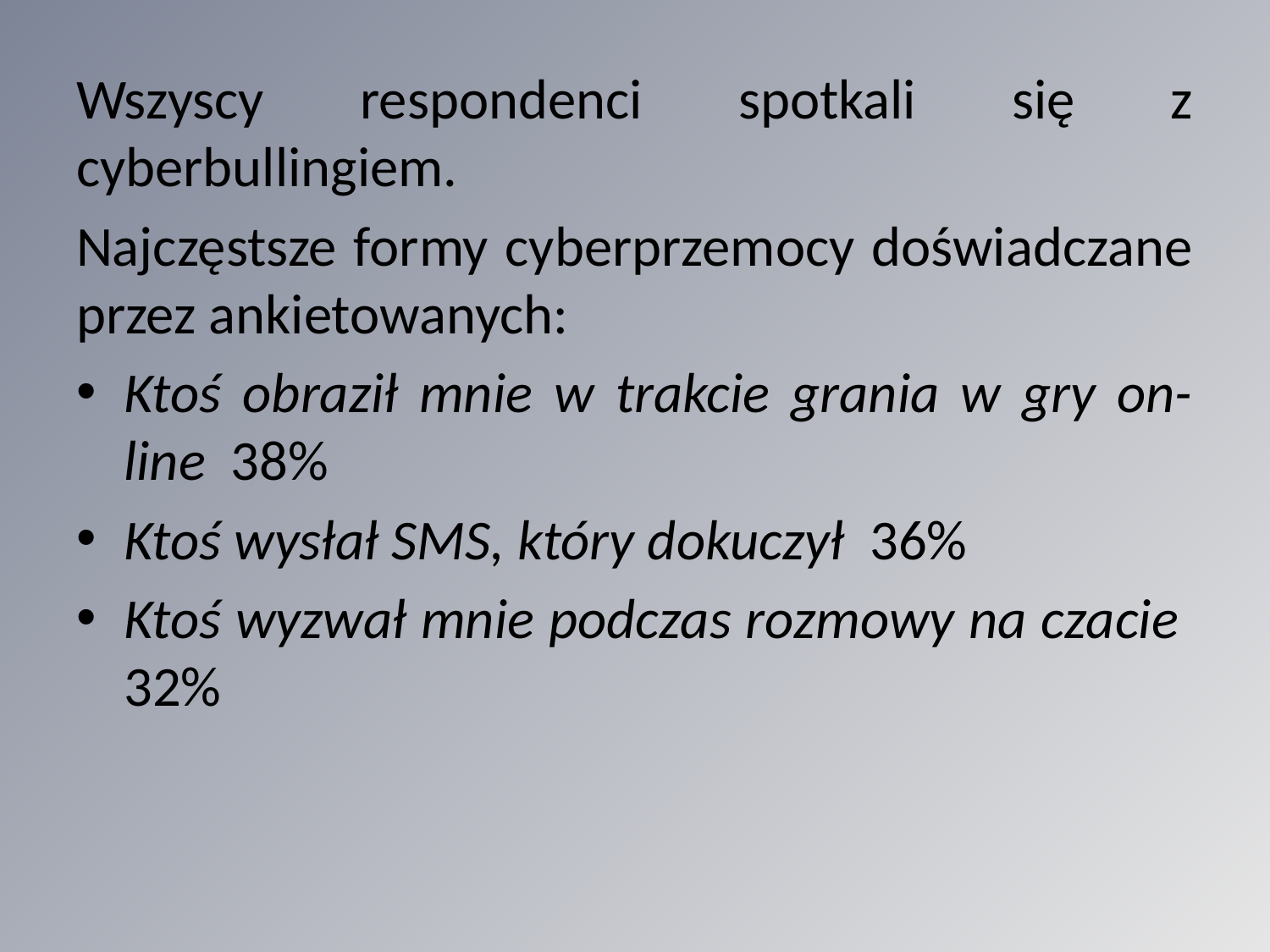

Wszyscy respondenci spotkali się z cyberbullingiem.
Najczęstsze formy cyberprzemocy doświadczane przez ankietowanych:
Ktoś obraził mnie w trakcie grania w gry on-line  38%
Ktoś wysłał SMS, który dokuczył  36%
Ktoś wyzwał mnie podczas rozmowy na czacie  32%